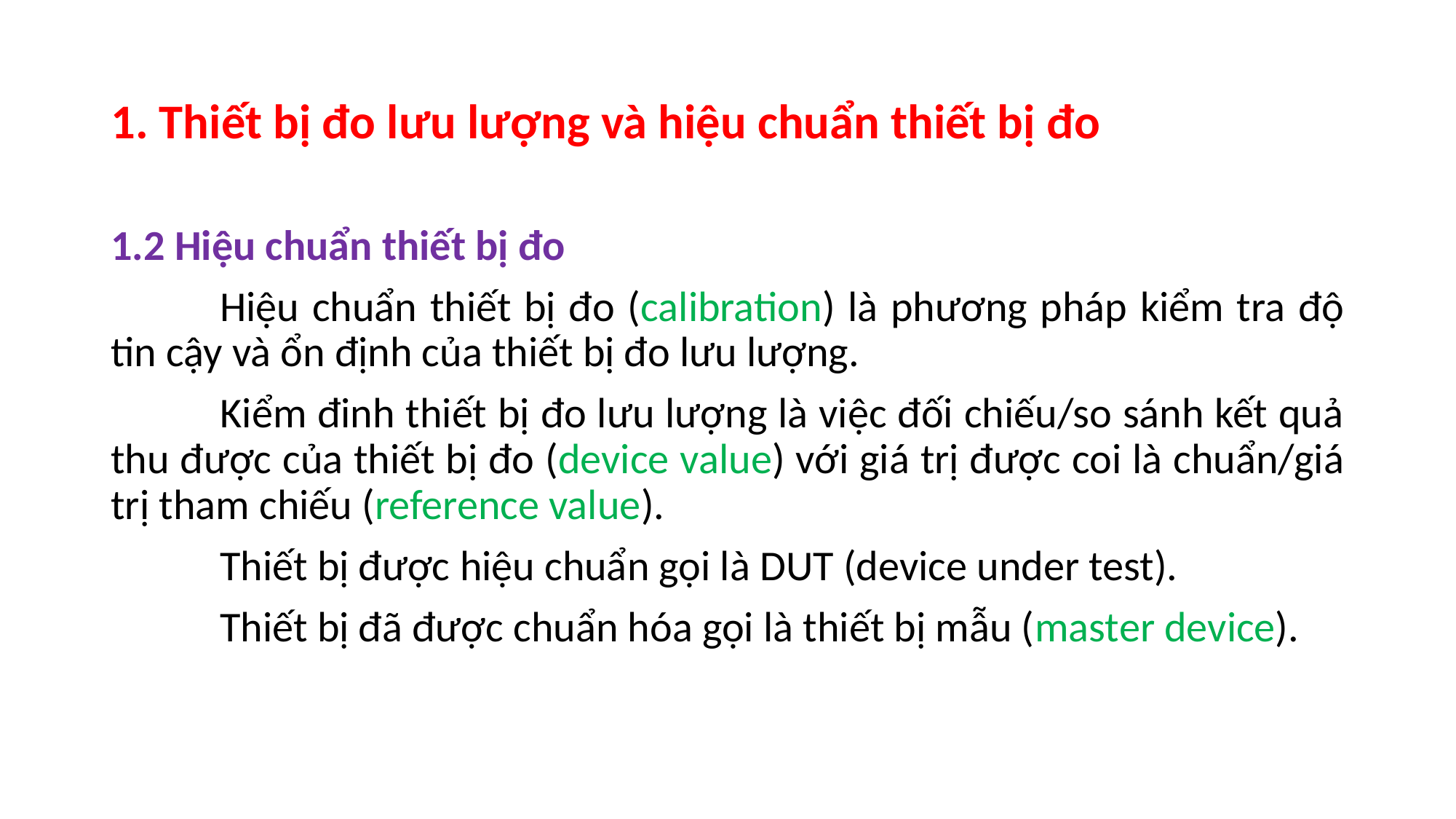

# 1. Thiết bị đo lưu lượng và hiệu chuẩn thiết bị đo
1.2 Hiệu chuẩn thiết bị đo
	Hiệu chuẩn thiết bị đo (calibration) là phương pháp kiểm tra độ tin cậy và ổn định của thiết bị đo lưu lượng.
	Kiểm đinh thiết bị đo lưu lượng là việc đối chiếu/so sánh kết quả thu được của thiết bị đo (device value) với giá trị được coi là chuẩn/giá trị tham chiếu (reference value).
	Thiết bị được hiệu chuẩn gọi là DUT (device under test).
	Thiết bị đã được chuẩn hóa gọi là thiết bị mẫu (master device).